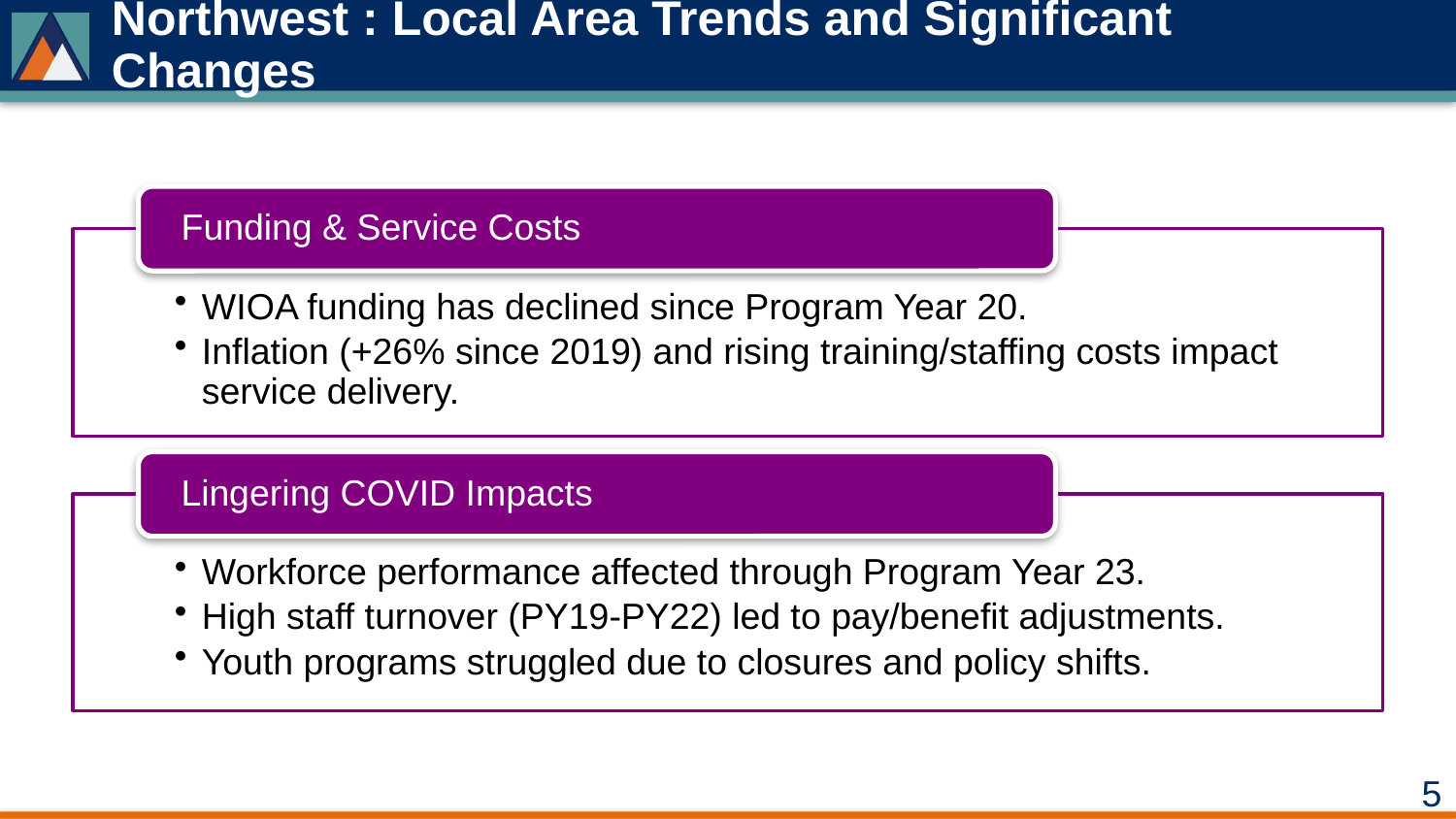

# Northwest : Local Area Trends and Significant Changes
WIOA funding has declined since Program Year 20.
Inflation (+26% since 2019) and rising training/staffing costs impact service delivery.
Funding & Service Costs
Workforce performance affected through Program Year 23.
High staff turnover (PY19-PY22) led to pay/benefit adjustments.
Youth programs struggled due to closures and policy shifts.
Lingering COVID Impacts